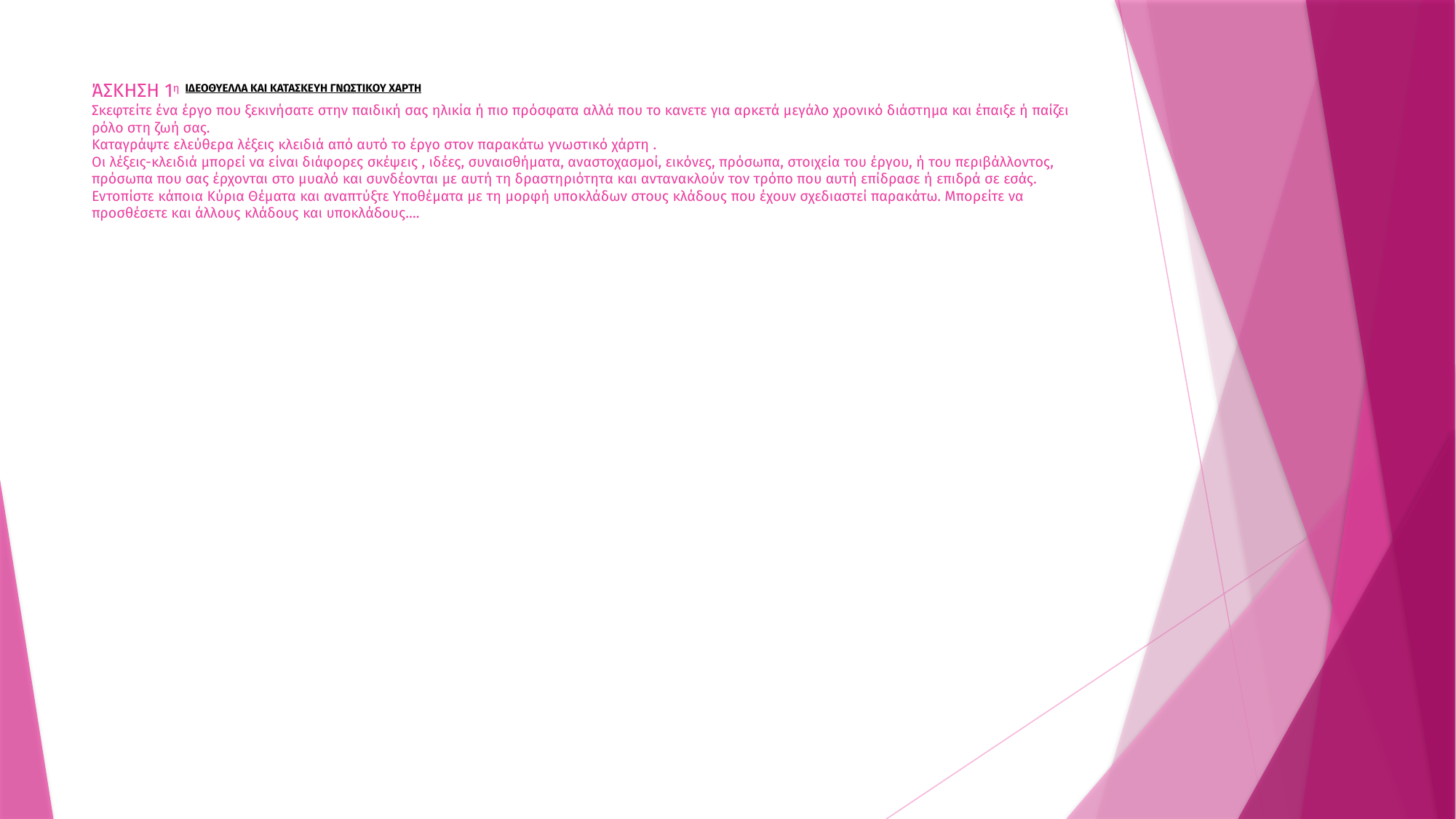

# ΆΣΚΗΣΗ 1η  ΙΔΕΟΘΥΕΛΛΑ ΚΑΙ ΚΑΤΑΣΚΕΥΗ ΓΝΩΣΤΙΚΟΥ ΧΑΡΤΗ Σκεφτείτε ένα έργο που ξεκινήσατε στην παιδική σας ηλικία ή πιο πρόσφατα αλλά που το κανετε για αρκετά μεγάλο χρονικό διάστημα και έπαιξε ή παίζει ρόλο στη ζωή σας. Καταγράψτε ελεύθερα λέξεις κλειδιά από αυτό το έργο στον παρακάτω γνωστικό χάρτη . Οι λέξεις-κλειδιά μπορεί να είναι διάφορες σκέψεις , ιδέες, συναισθήματα, αναστοχασμοί, εικόνες, πρόσωπα, στοιχεία του έργου, ή του περιβάλλοντος, πρόσωπα που σας έρχονται στο μυαλό και συνδέονται με αυτή τη δραστηριότητα και αντανακλούν τον τρόπο που αυτή επίδρασε ή επιδρά σε εσάς. Εντοπίστε κάποια Κύρια Θέματα και αναπτύξτε Υποθέματα με τη μορφή υποκλάδων στους κλάδους που έχουν σχεδιαστεί παρακάτω. Μπορείτε να προσθέσετε και άλλους κλάδους και υποκλάδους….